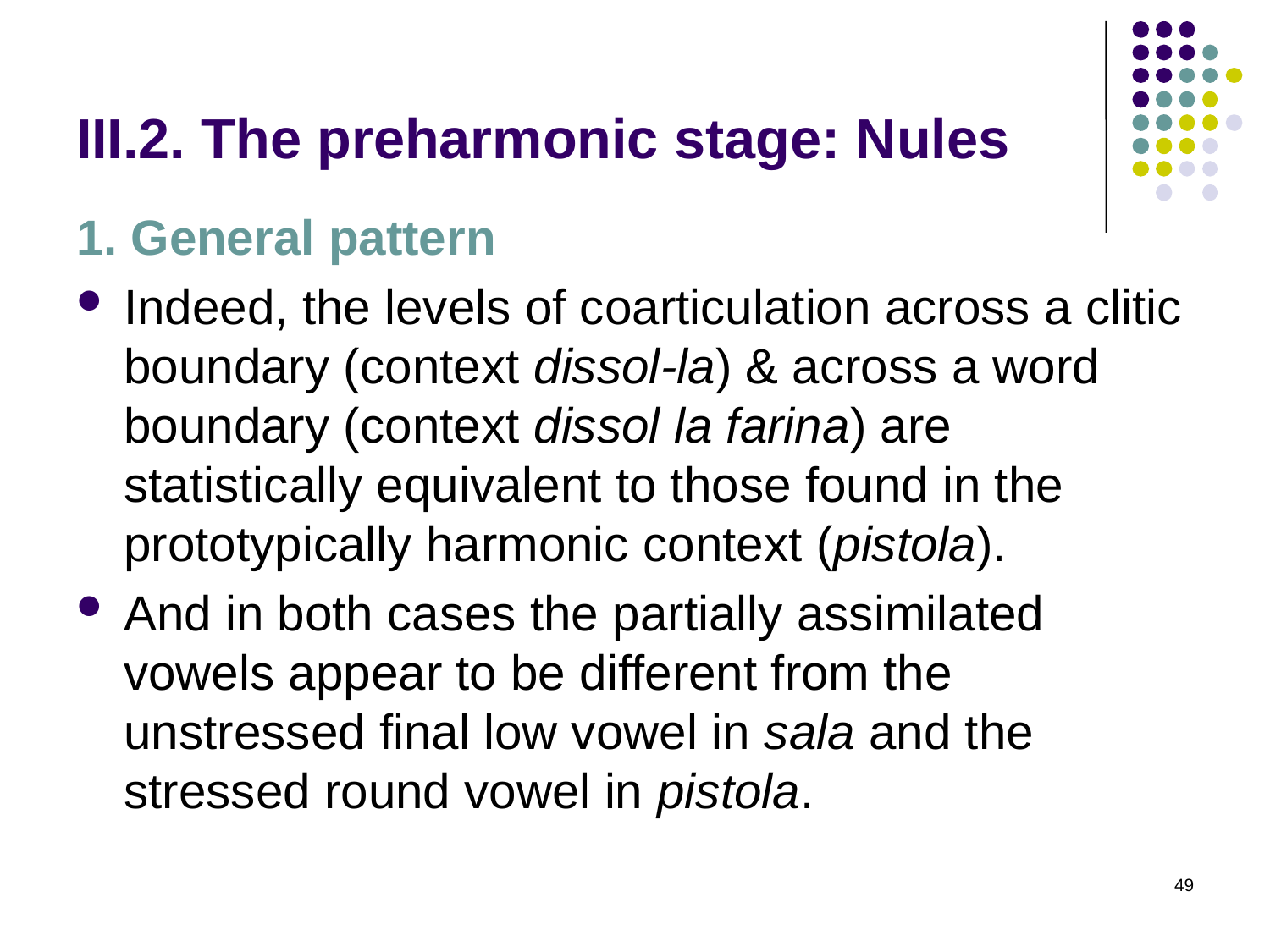

# III.2. The preharmonic stage: Nules
1. General pattern
Indeed, the levels of coarticulation across a clitic boundary (context dissol-la) & across a word boundary (context dissol la farina) are statistically equivalent to those found in the prototypically harmonic context (pistola).
And in both cases the partially assimilated vowels appear to be different from the unstressed final low vowel in sala and the stressed round vowel in pistola.
49